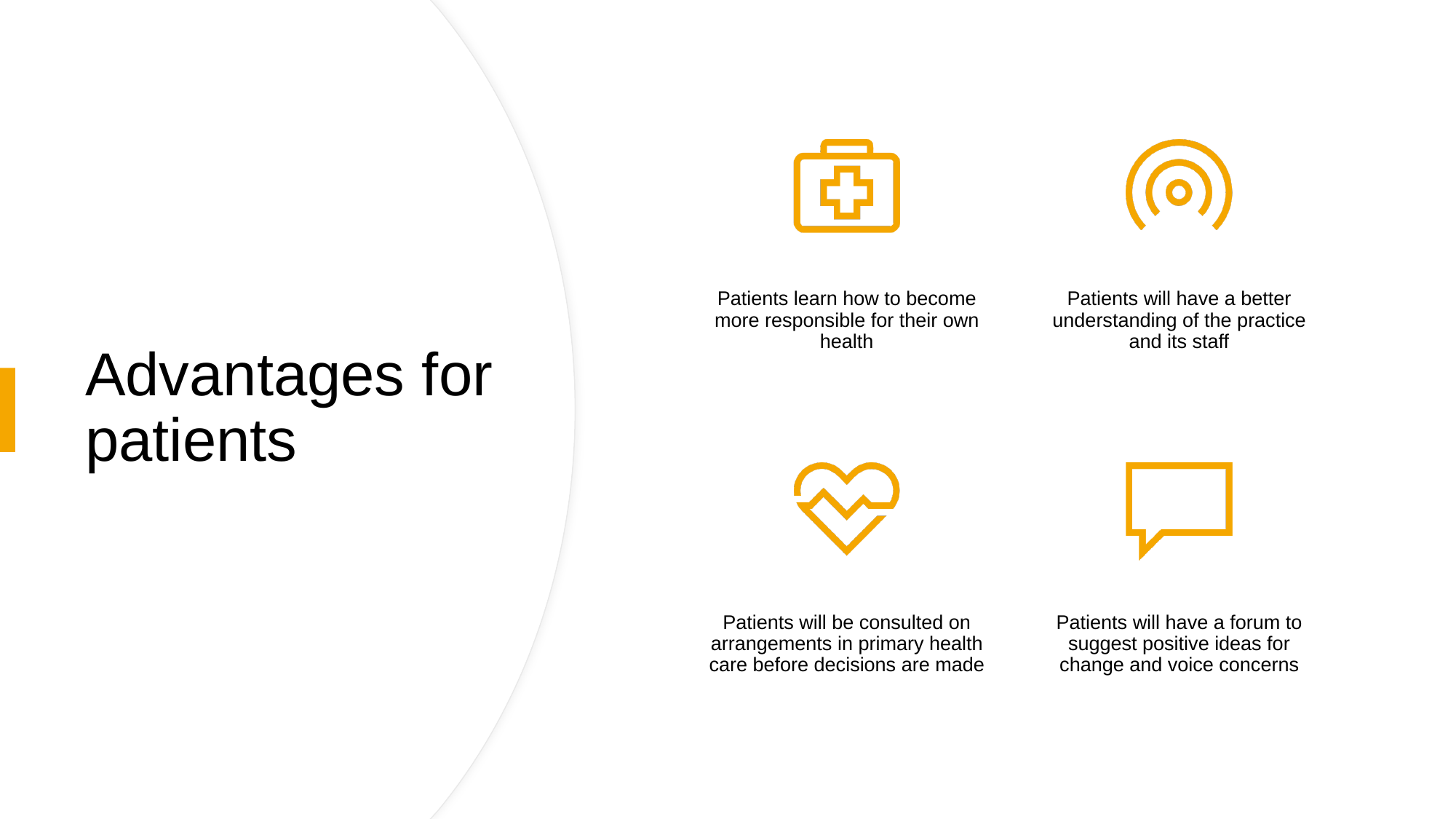

Patients learn how to become more responsible for their own health
Patients will have a better understanding of the practice and its staff
Patients will be consulted on arrangements in primary health care before decisions are made
Patients will have a forum to suggest positive ideas for change and voice concerns
# Advantages for patients